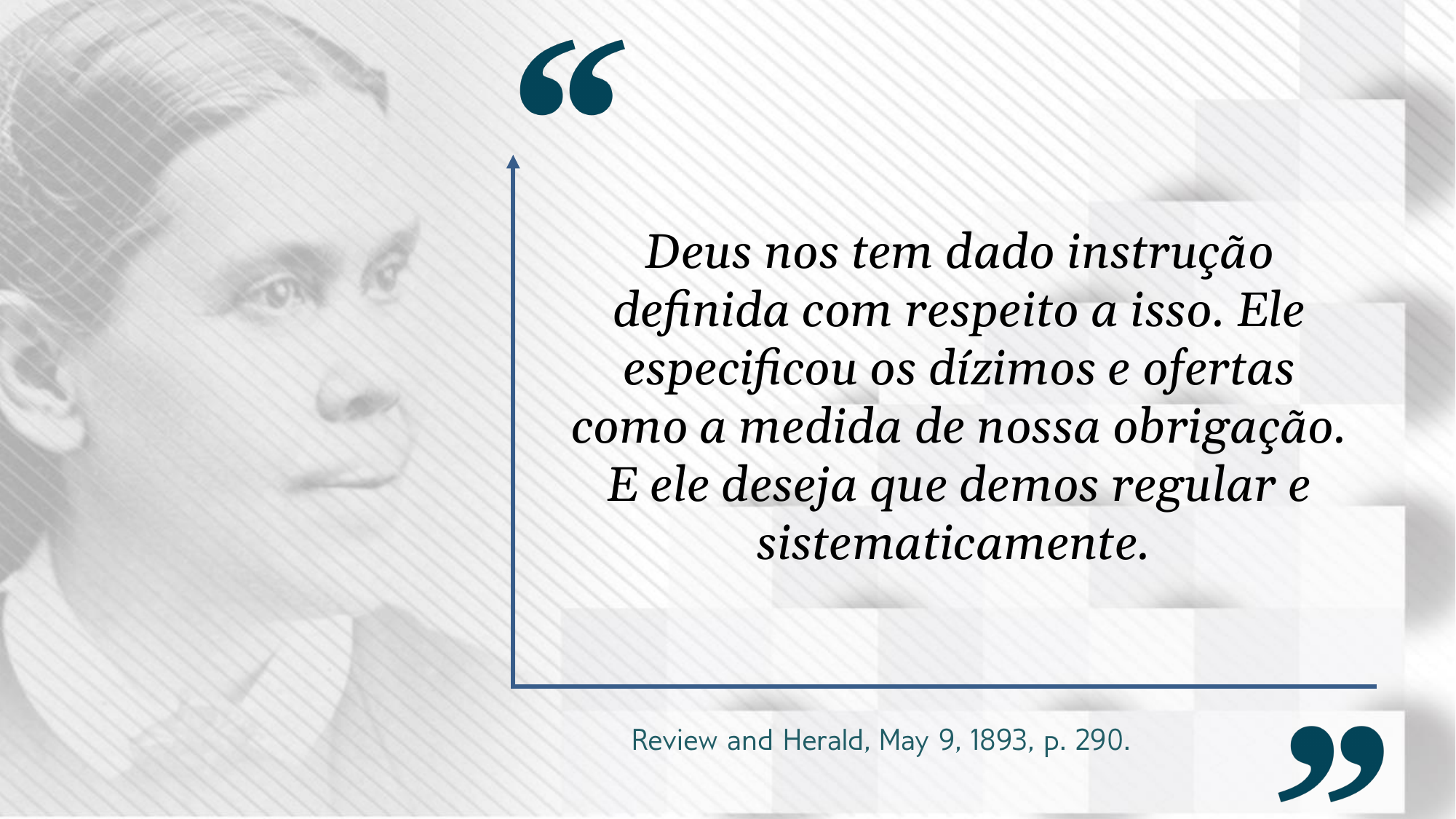

Deus nos tem dado instrução definida com respeito a isso. Ele especificou os dízimos e ofertas como a medida de nossa obrigação. E ele deseja que demos regular e sistematicamente.
Review and Herald, May 9, 1893, p. 290.